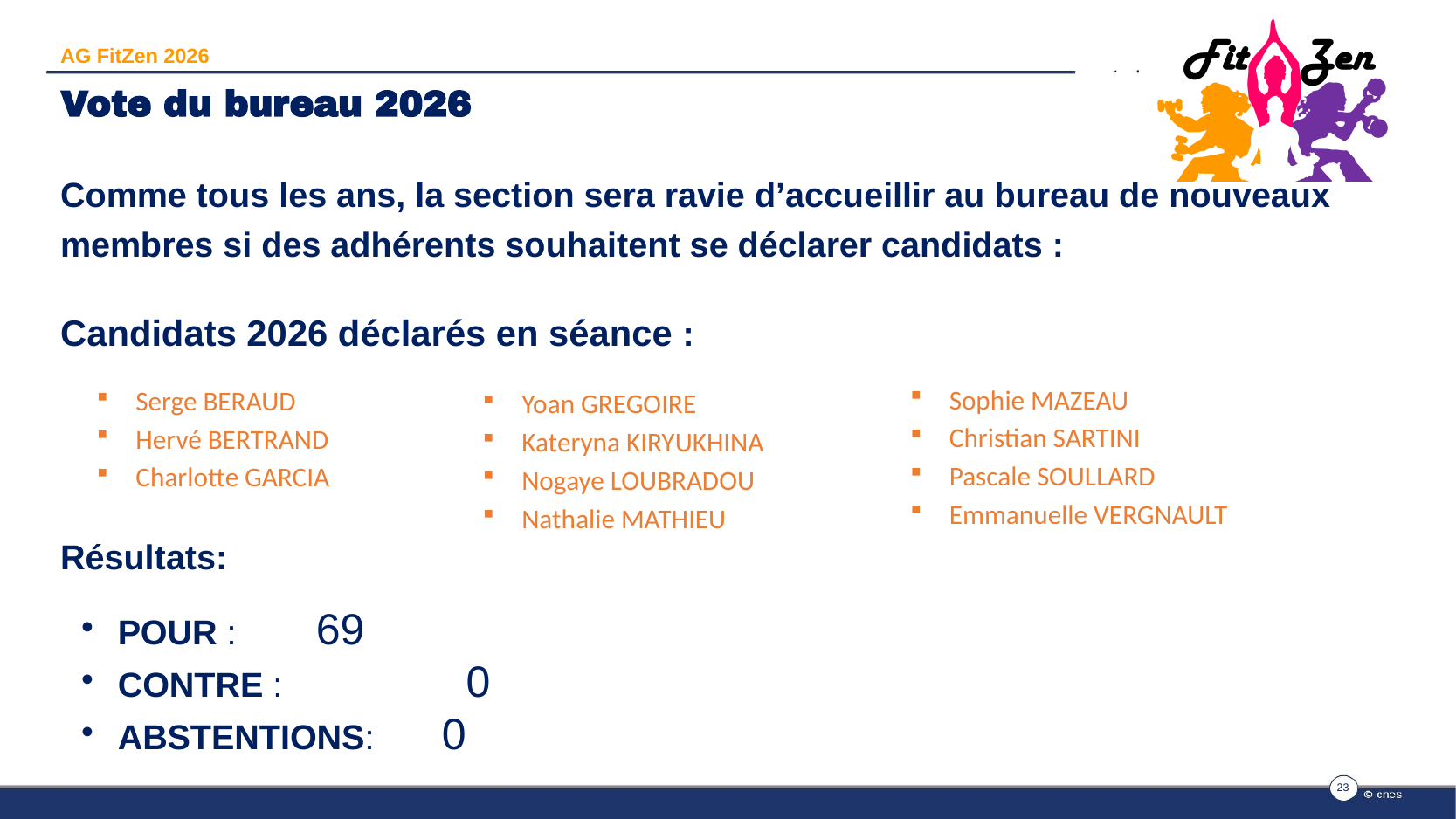

AG FitZen 2026
# Vote du bureau 2026
Comme tous les ans, la section sera ravie d’accueillir au bureau de nouveaux membres si des adhérents souhaitent se déclarer candidats :
Candidats 2026 déclarés en séance :

Résultats:
POUR : 	       69
CONTRE : 	         0
ABSTENTIONS:       0
Sophie MAZEAU
Christian SARTINI
Pascale SOULLARD
Emmanuelle VERGNAULT

Serge BERAUD
Hervé BERTRAND
Charlotte GARCIA

Yoan GREGOIRE
Kateryna KIRYUKHINA
Nogaye LOUBRADOU
Nathalie MATHIEU

23